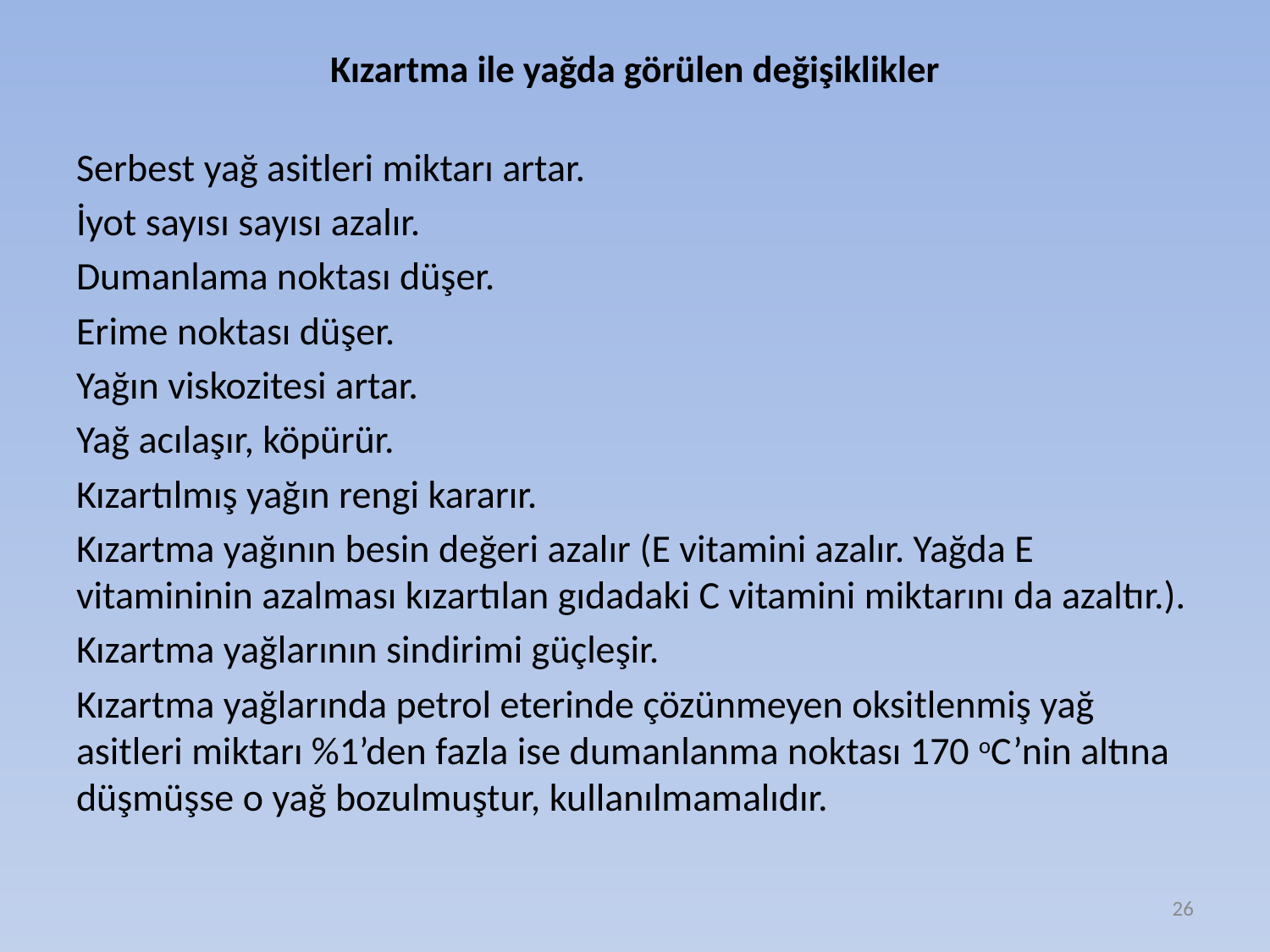

# Kızartma ile yağda görülen değişiklikler
Serbest yağ asitleri miktarı artar.
İyot sayısı sayısı azalır.
Dumanlama noktası düşer.
Erime noktası düşer.
Yağın viskozitesi artar.
Yağ acılaşır, köpürür.
Kızartılmış yağın rengi kararır.
Kızartma yağının besin değeri azalır (E vitamini azalır. Yağda E vitamininin azalması kızartılan gıdadaki C vitamini miktarını da azaltır.).
Kızartma yağlarının sindirimi güçleşir.
Kızartma yağlarında petrol eterinde çözünmeyen oksitlenmiş yağ asitleri miktarı %1’den fazla ise dumanlanma noktası 170 oC’nin altına düşmüşse o yağ bozulmuştur, kullanılmamalıdır.

26